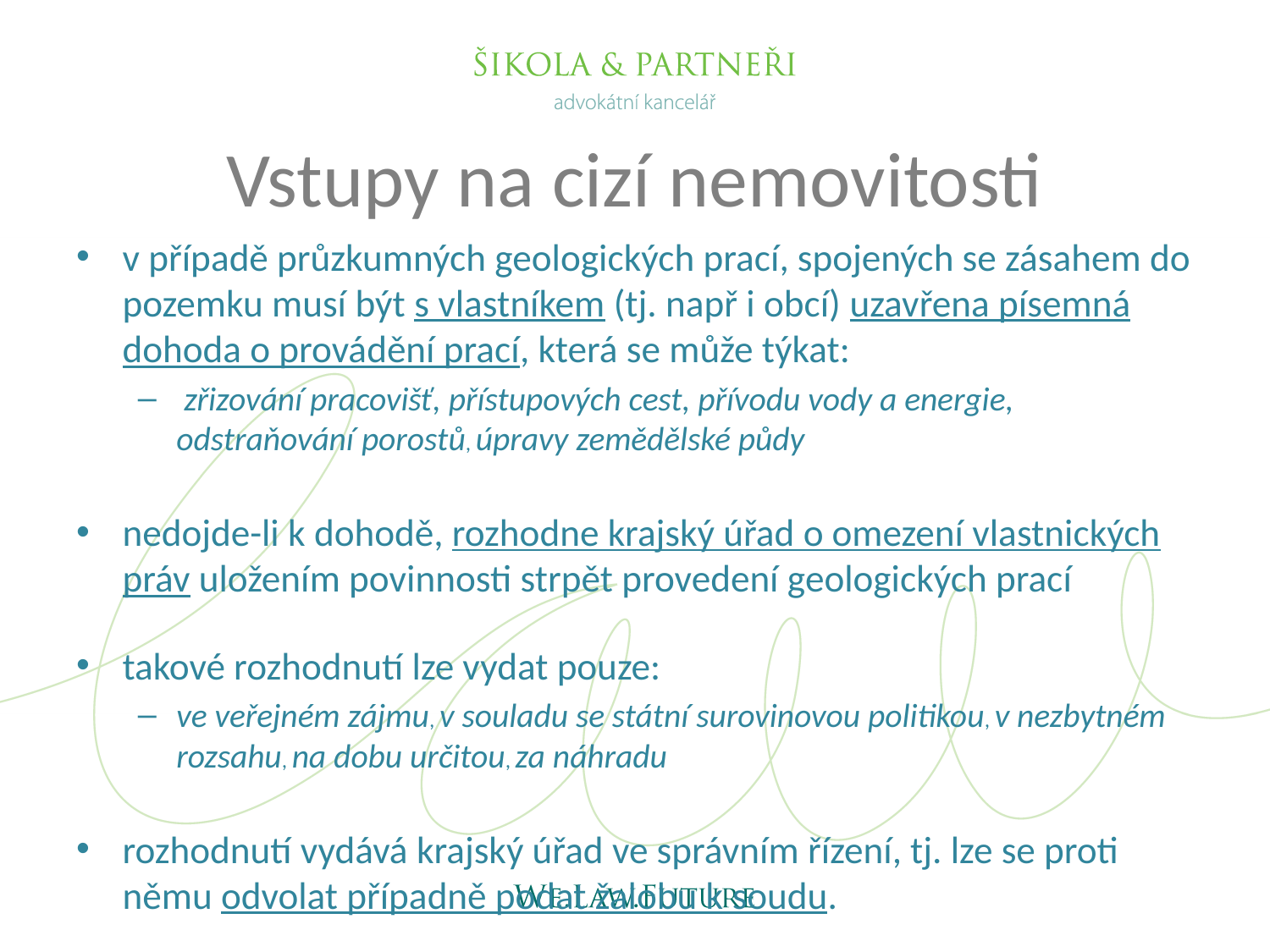

# Vstupy na cizí nemovitosti
v případě průzkumných geologických prací, spojených se zásahem do pozemku musí být s vlastníkem (tj. např i obcí) uzavřena písemná dohoda o provádění prací, která se může týkat:
 zřizování pracovišť, přístupových cest, přívodu vody a energie, odstraňování porostů, úpravy zemědělské půdy

nedojde-li k dohodě, rozhodne krajský úřad o omezení vlastnických práv uložením povinnosti strpět provedení geologických prací

takové rozhodnutí lze vydat pouze:
ve veřejném zájmu, v souladu se státní surovinovou politikou, v nezbytném rozsahu, na dobu určitou, za náhradu

rozhodnutí vydává krajský úřad ve správním řízení, tj. lze se proti němu odvolat případně podat žalobu k soudu.